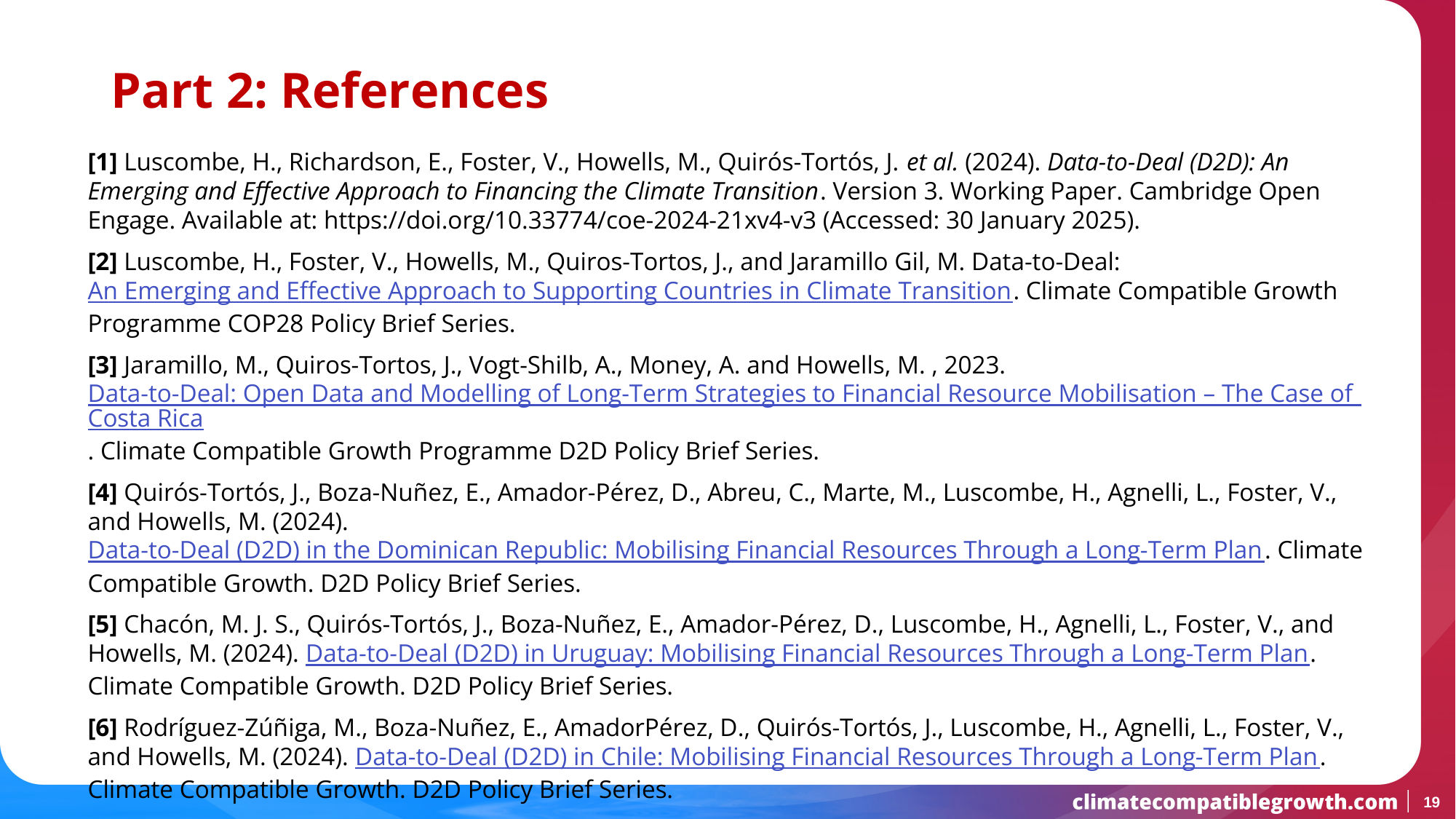

# Part 2: References
[1] Luscombe, H., Richardson, E., Foster, V., Howells, M., Quirós-Tortós, J. et al. (2024). Data-to-Deal (D2D): An Emerging and Effective Approach to Financing the Climate Transition. Version 3. Working Paper. Cambridge Open Engage. Available at: https://doi.org/10.33774/coe-2024-21xv4-v3 (Accessed: 30 January 2025).
[2] Luscombe, H., Foster, V., Howells, M., Quiros-Tortos, J., and Jaramillo Gil, M. Data-to-Deal: An Emerging and Effective Approach to Supporting Countries in Climate Transition. Climate Compatible Growth Programme COP28 Policy Brief Series.
[3] Jaramillo, M., Quiros-Tortos, J., Vogt-Shilb, A., Money, A. and Howells, M. , 2023. Data-to-Deal: Open Data and Modelling of Long-Term Strategies to Financial Resource Mobilisation – The Case of Costa Rica. Climate Compatible Growth Programme D2D Policy Brief Series.
[4] Quirós-Tortós, J., Boza-Nuñez, E., Amador-Pérez, D., Abreu, C., Marte, M., Luscombe, H., Agnelli, L., Foster, V., and Howells, M. (2024). Data-to-Deal (D2D) in the Dominican Republic: Mobilising Financial Resources Through a Long-Term Plan. Climate Compatible Growth. D2D Policy Brief Series.
[5] Chacón, M. J. S., Quirós-Tortós, J., Boza-Nuñez, E., Amador-Pérez, D., Luscombe, H., Agnelli, L., Foster, V., and Howells, M. (2024). Data-to-Deal (D2D) in Uruguay: Mobilising Financial Resources Through a Long-Term Plan. Climate Compatible Growth. D2D Policy Brief Series.
[6] Rodríguez-Zúñiga, M., Boza-Nuñez, E., AmadorPérez, D., Quirós-Tortós, J., Luscombe, H., Agnelli, L., Foster, V., and Howells, M. (2024). Data-to-Deal (D2D) in Chile: Mobilising Financial Resources Through a Long-Term Plan. Climate Compatible Growth. D2D Policy Brief Series.
19